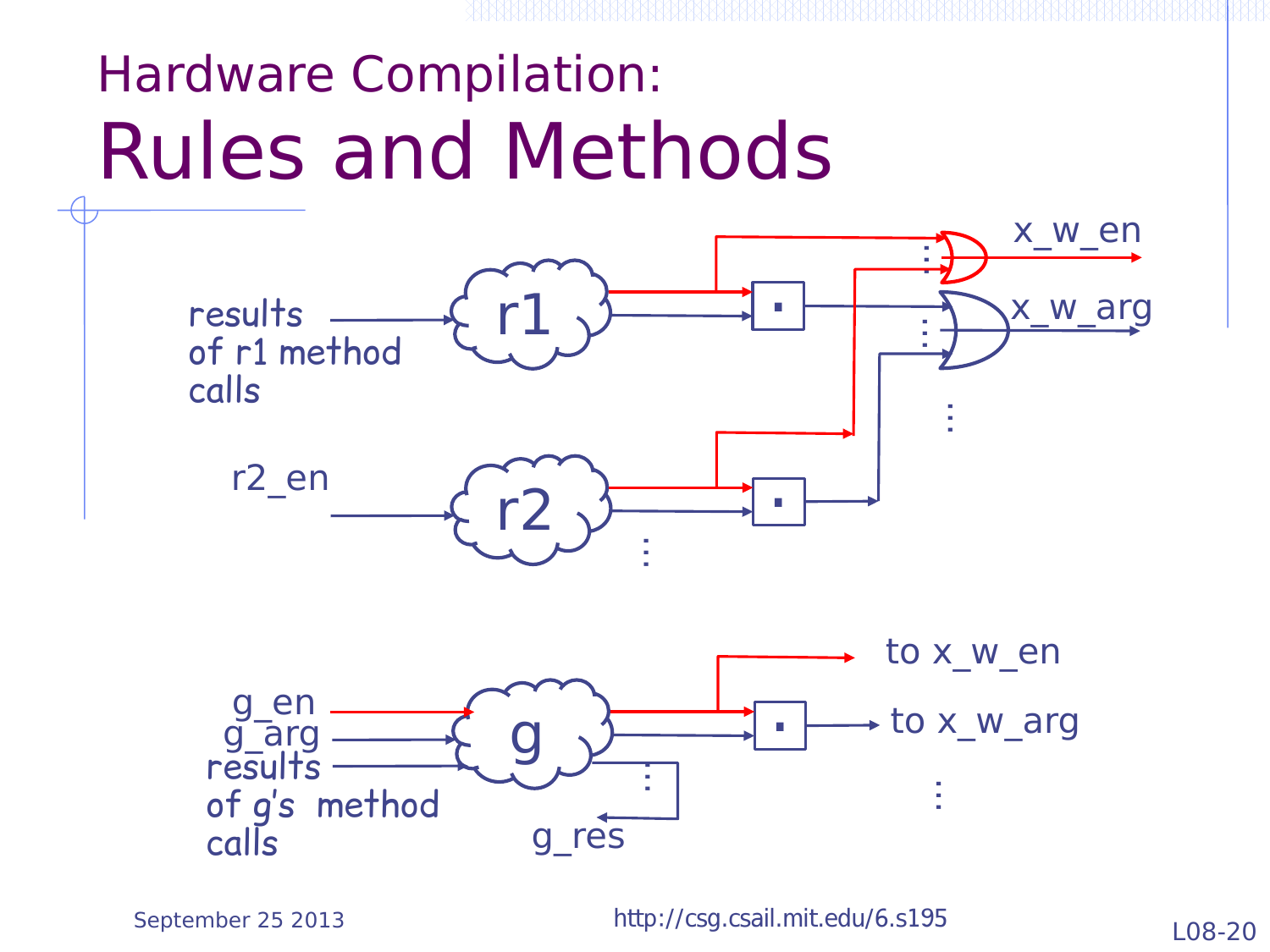

# Hardware Compilation: Rules and Methods
x_w_en
…

.

r1

x_w_arg

…
results
of r1 method calls

…
.

r2

r2_en
…
to x_w_en
.

g

g_en
to x_w_arg
g_arg
results
of g’s  method calls
…

…
g_res
September 25 2013
http://csg.csail.mit.edu/6.s195
L08-20